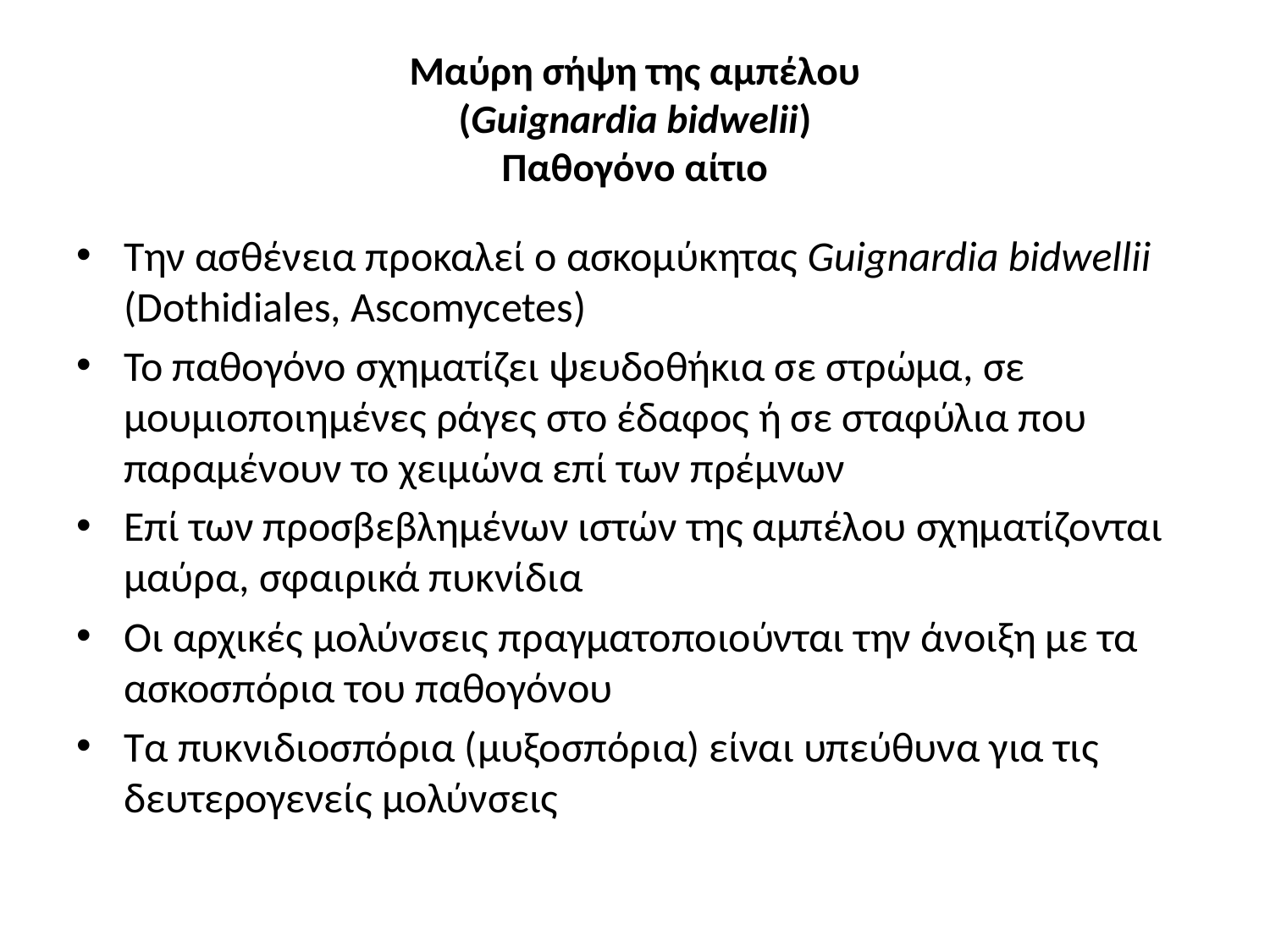

# Μαύρη σήψη της αμπέλου (Guignardia bidwelii) Παθογόνο αίτιο
Την ασθένεια προκαλεί ο ασκομύκητας Guignardia bidwellii (Dothidiales, Ascomycetes)
To παθογόνο σχηματίζει ψευδοθήκια σε στρώμα, σε μουμιοποιημένες ράγες στο έδαφος ή σε σταφύλια που παραμένουν το χειμώνα επί των πρέμνων
Επί των προσβεβλημένων ιστών της αμπέλου σχηματίζονται μαύρα, σφαιρικά πυκνίδια
Οι αρχικές μολύνσεις πραγματοποιούνται την άνοιξη με τα ασκοσπόρια του παθογόνου
Τα πυκνιδιοσπόρια (μυξοσπόρια) είναι υπεύθυνα για τις δευτερογενείς μολύνσεις